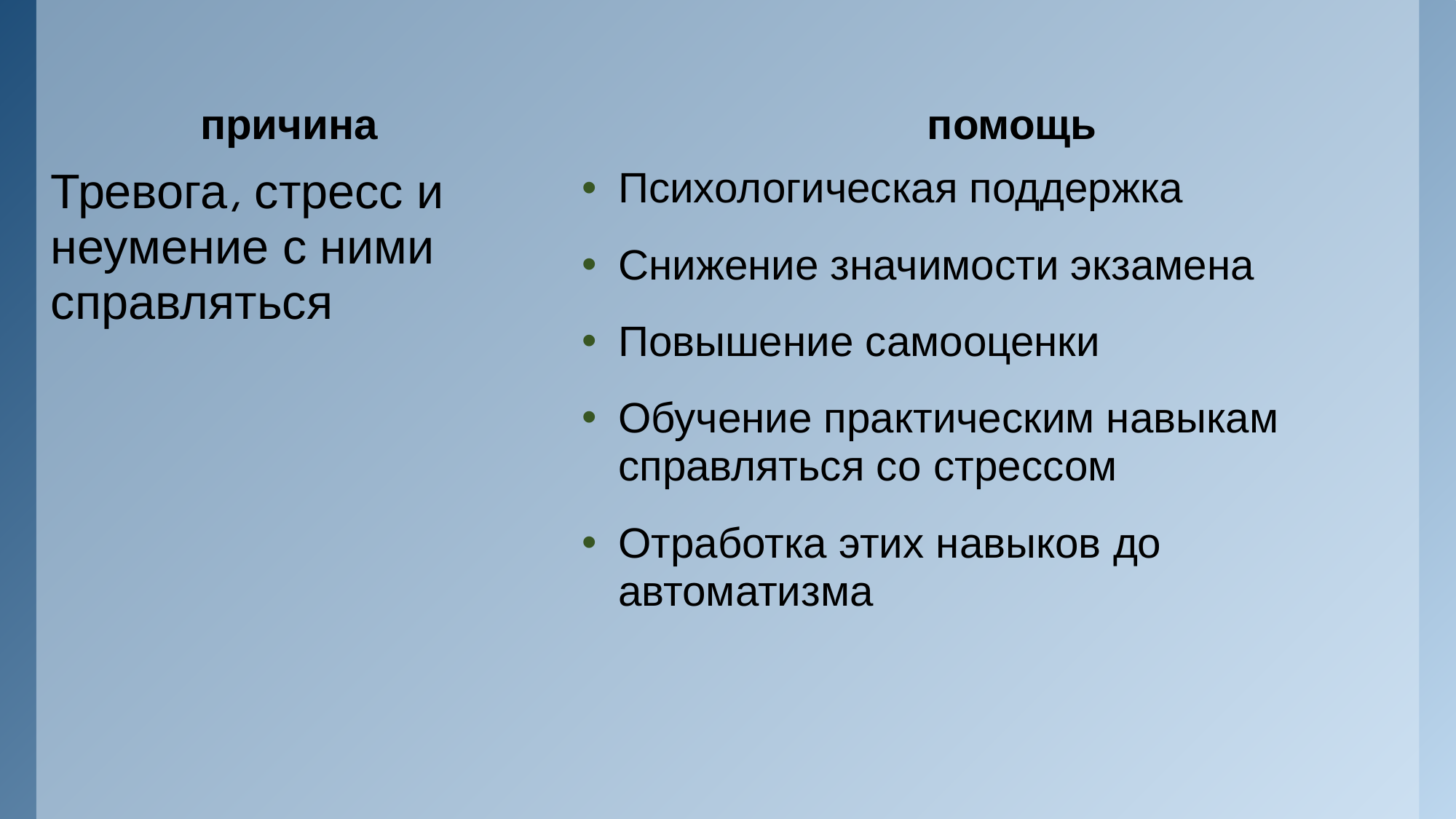

помощь
причина
Тревога, стресс и неумение с ними справляться
Психологическая поддержка
Снижение значимости экзамена
Повышение самооценки
Обучение практическим навыкам справляться со стрессом
Отработка этих навыков до автоматизма